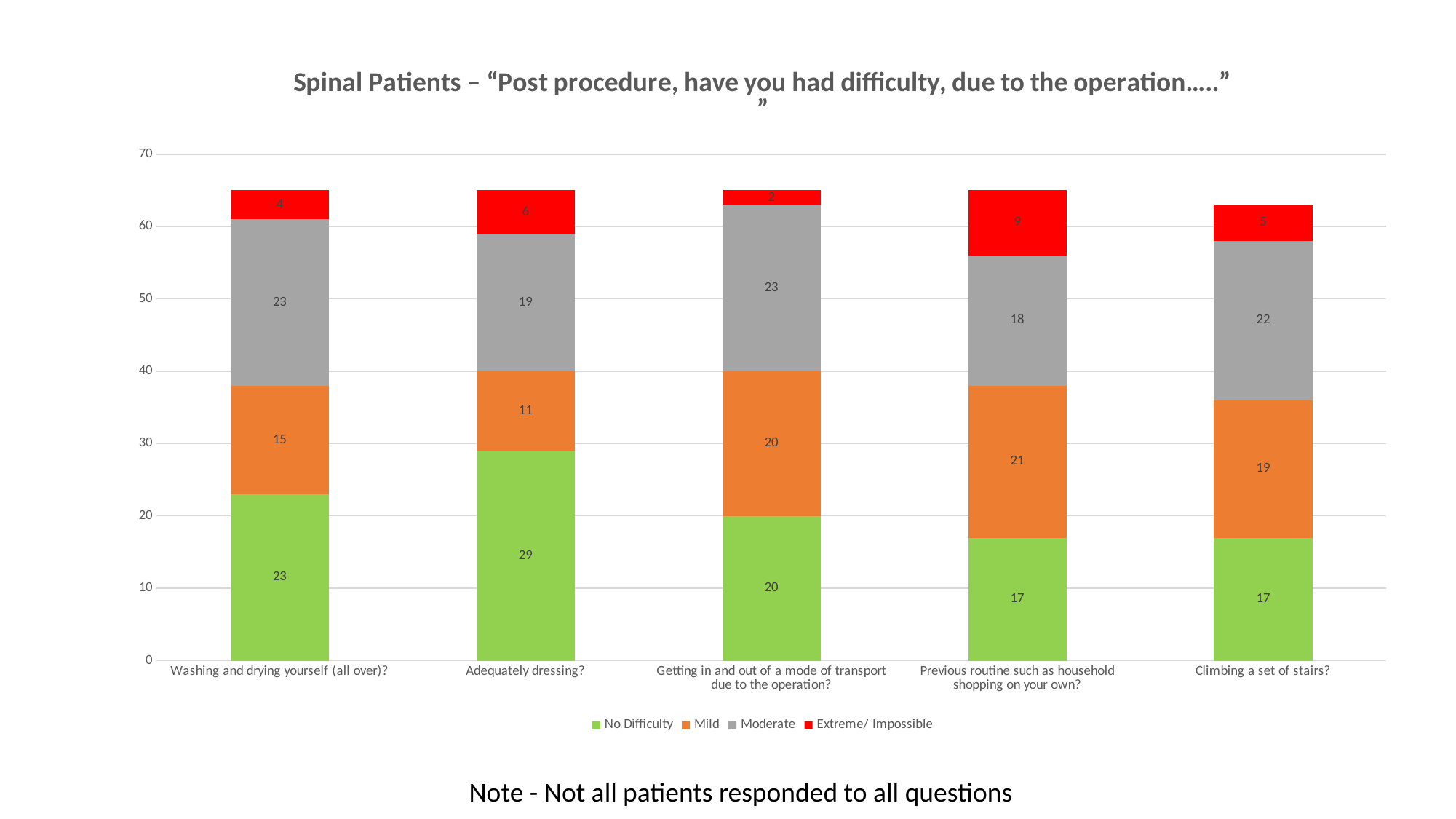

### Chart: Spinal Patients – “Post procedure, have you had difficulty, due to the operation…..”
”

| Category | No Difficulty | Mild | Moderate | Extreme/ Impossible |
|---|---|---|---|---|
| Washing and drying yourself (all over)? | 23.0 | 15.0 | 23.0 | 4.0 |
| Adequately dressing? | 29.0 | 11.0 | 19.0 | 6.0 |
| Getting in and out of a mode of transport due to the operation? | 20.0 | 20.0 | 23.0 | 2.0 |
| Previous routine such as household shopping on your own? | 17.0 | 21.0 | 18.0 | 9.0 |
| Climbing a set of stairs? | 17.0 | 19.0 | 22.0 | 5.0 |
Note - Not all patients responded to all questions